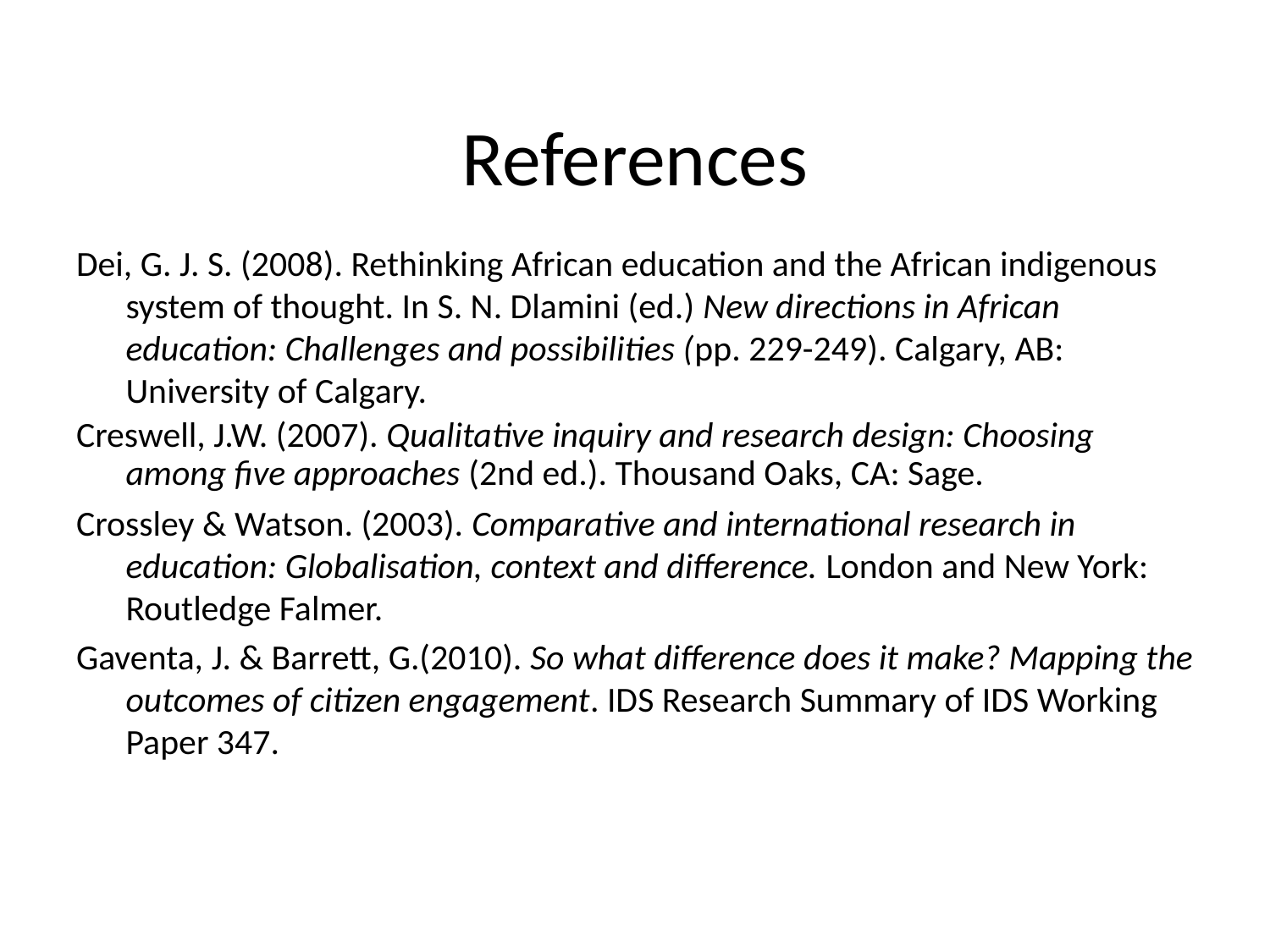

# References
Dei, G. J. S. (2008). Rethinking African education and the African indigenous system of thought. In S. N. Dlamini (ed.) New directions in African education: Challenges and possibilities (pp. 229-249). Calgary, AB: University of Calgary.
Creswell, J.W. (2007). Qualitative inquiry and research design: Choosing among five approaches (2nd ed.). Thousand Oaks, CA: Sage.
Crossley & Watson. (2003). Comparative and international research in education: Globalisation, context and difference. London and New York: Routledge Falmer.
Gaventa, J. & Barrett, G.(2010). So what difference does it make? Mapping the outcomes of citizen engagement. IDS Research Summary of IDS Working Paper 347.